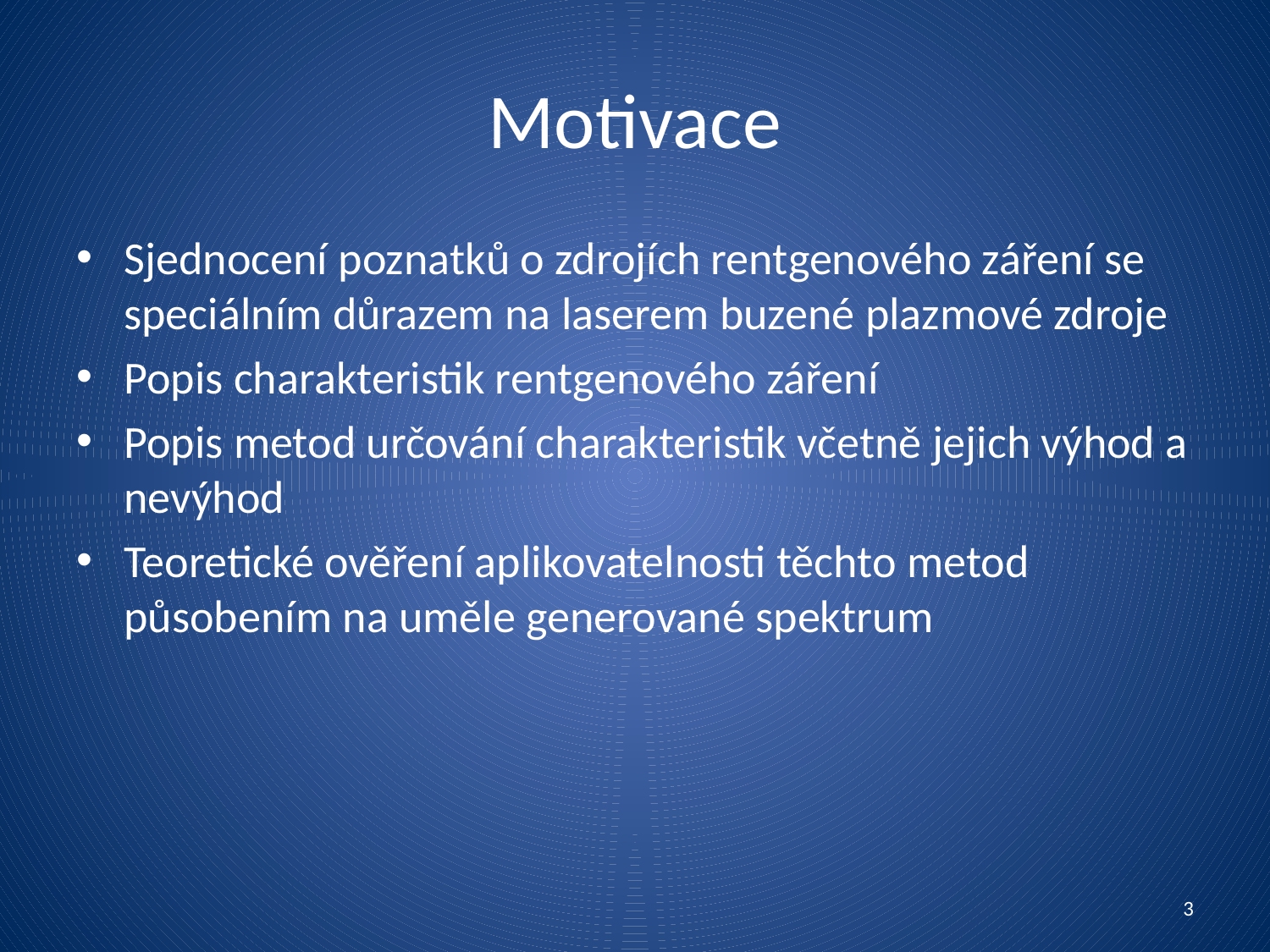

# Motivace
Sjednocení poznatků o zdrojích rentgenového záření se speciálním důrazem na laserem buzené plazmové zdroje
Popis charakteristik rentgenového záření
Popis metod určování charakteristik včetně jejich výhod a nevýhod
Teoretické ověření aplikovatelnosti těchto metod působením na uměle generované spektrum

3